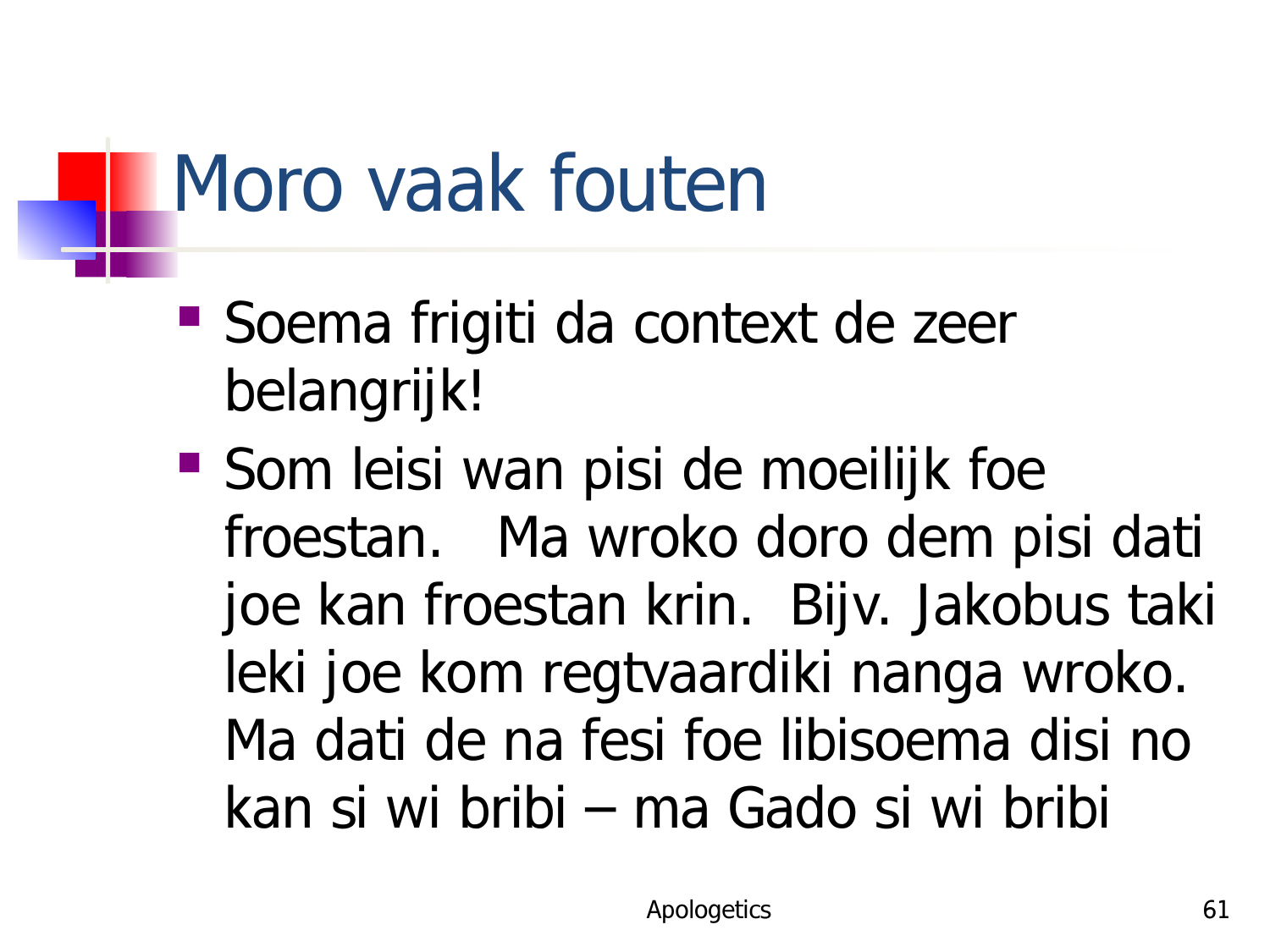

# Moro vaak fouten
Soema frigiti da context de zeer belangrijk!
Som leisi wan pisi de moeilijk foe froestan.   Ma wroko doro dem pisi dati joe kan froestan krin.  Bijv. Jakobus taki leki joe kom regtvaardiki nanga wroko.  Ma dati de na fesi foe libisoema disi no kan si wi bribi – ma Gado si wi bribi
Apologetics
61